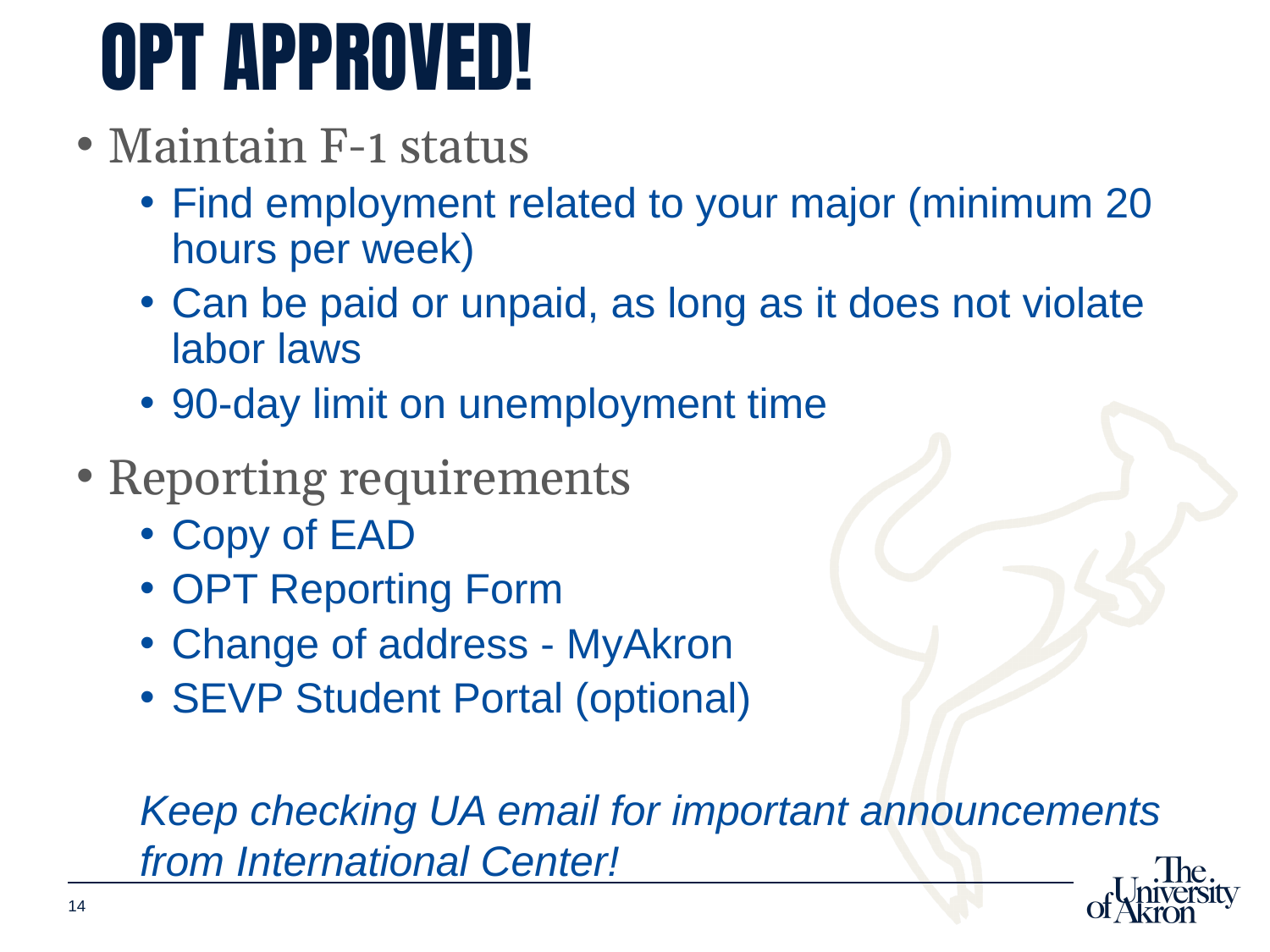

# OPT Approved!
Maintain F-1 status
Find employment related to your major (minimum 20 hours per week)
Can be paid or unpaid, as long as it does not violate labor laws
90-day limit on unemployment time
Reporting requirements
Copy of EAD
OPT Reporting Form
Change of address - MyAkron
SEVP Student Portal (optional)

Keep checking UA email for important announcements from International Center!